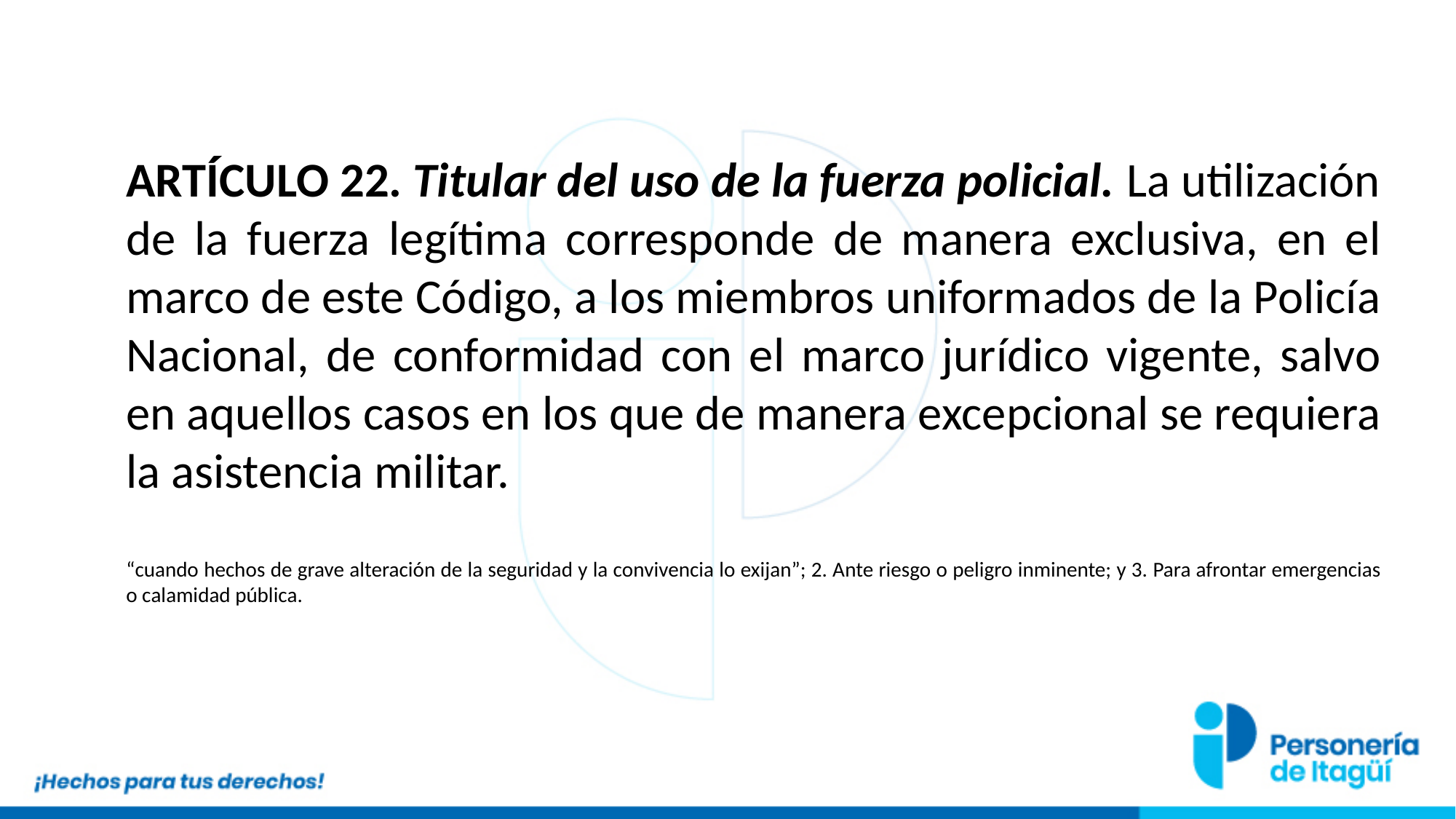

ARTÍCULO 22. Titular del uso de la fuerza policial. La utilización de la fuerza legítima corresponde de manera exclusiva, en el marco de este Código, a los miembros uniformados de la Policía Nacional, de conformidad con el marco jurídico vigente, salvo en aquellos casos en los que de manera excepcional se requiera la asistencia militar.

“cuando hechos de grave alteración de la seguridad y la convivencia lo exijan”; 2. Ante riesgo o peligro inminente; y 3. Para afrontar emergencias o calamidad pública.